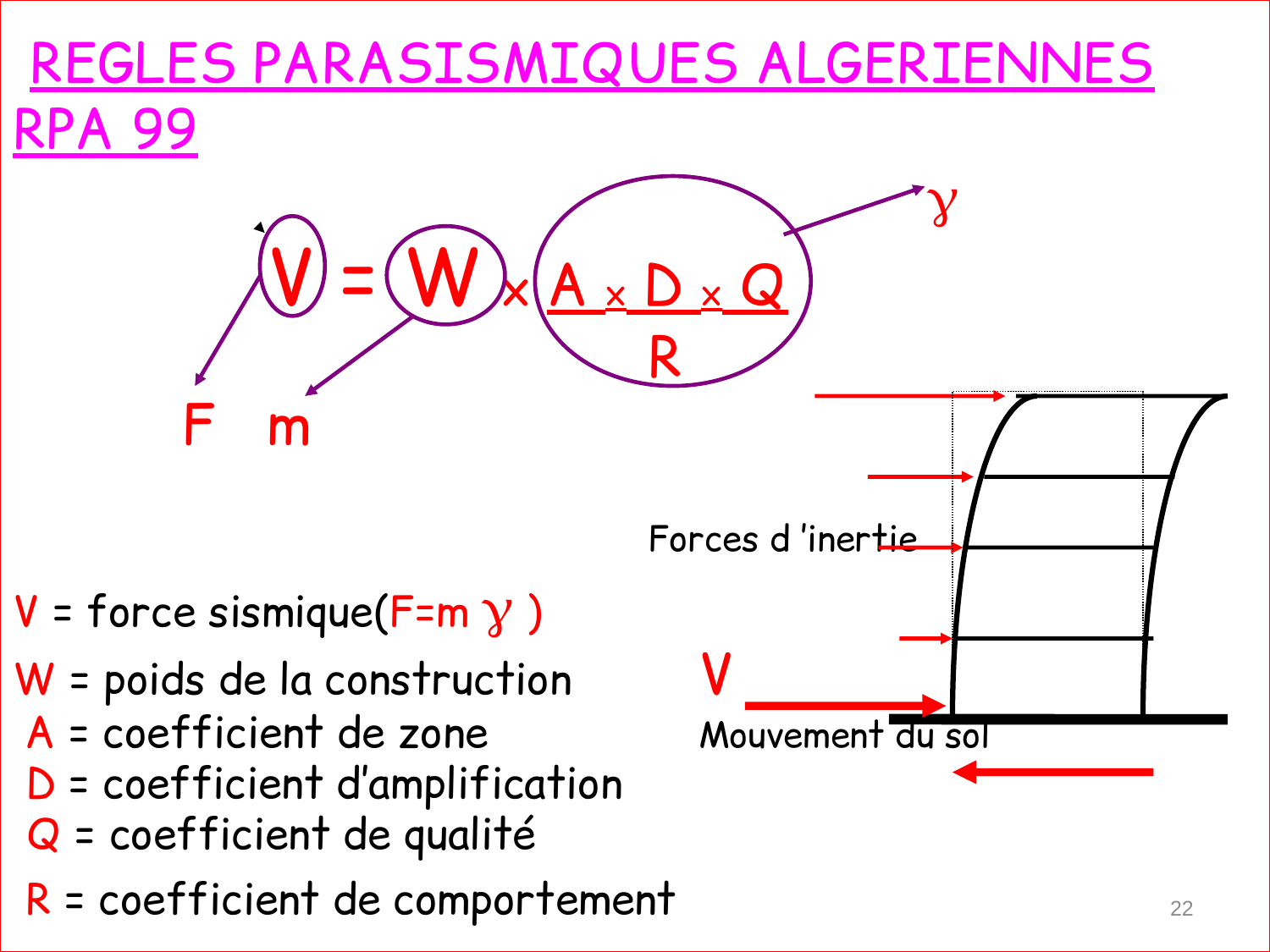

# REGLES PARASISMIQUES ALGERIENNES RPA 99 γ V = W x A x D x Q R F 	m Forces d ’inertie V = force sismique(F=m γ ) W = poids de la construction          V A = coefficient de zone 	              Mouvement du sol D = coefficient d’amplification Q = coefficient de qualité R = coefficient de comportement

22